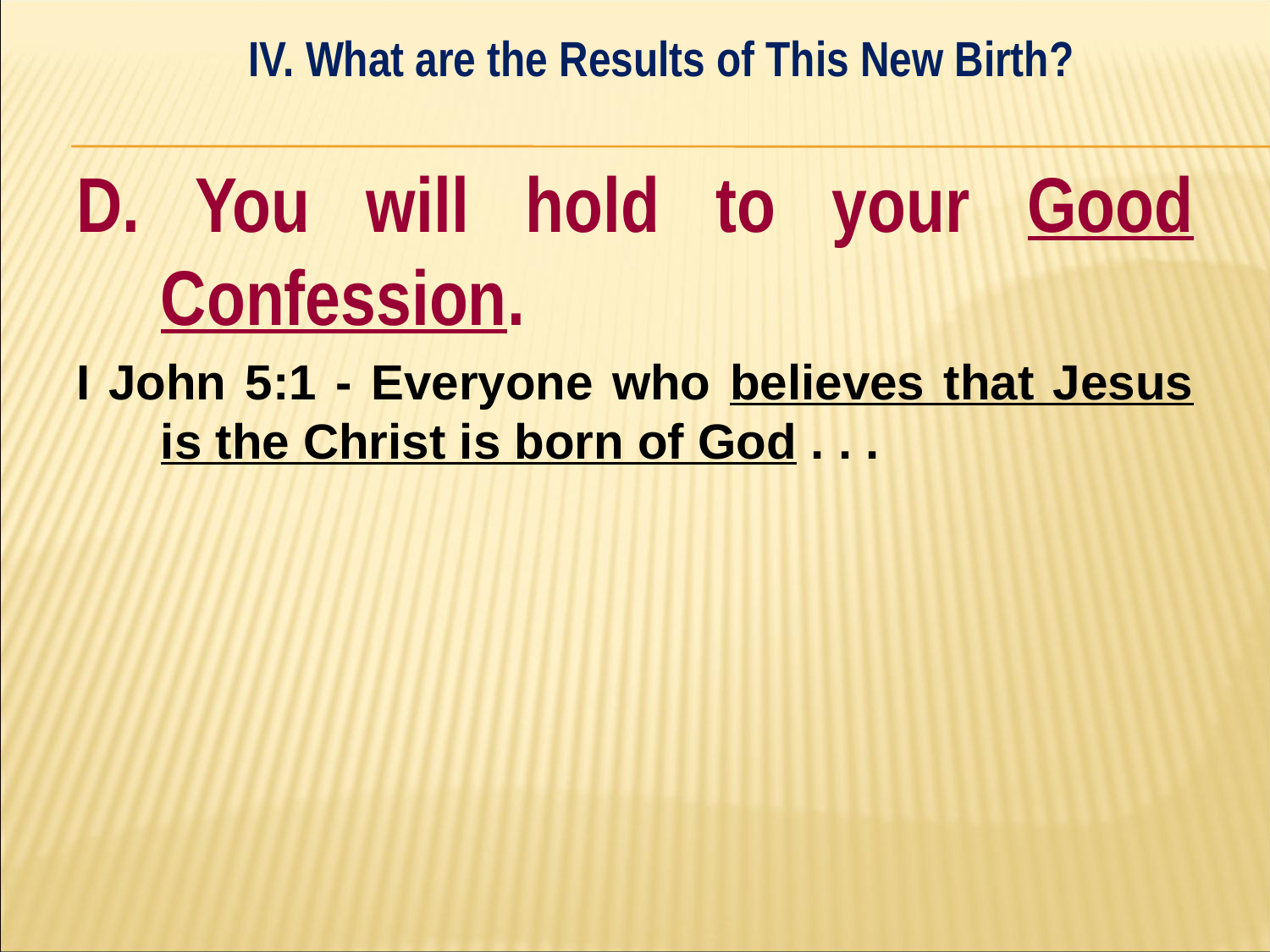

IV. What are the Results of This New Birth?
#
D. You will hold to your Good Confession.
I John 5:1 - Everyone who believes that Jesus is the Christ is born of God . . .